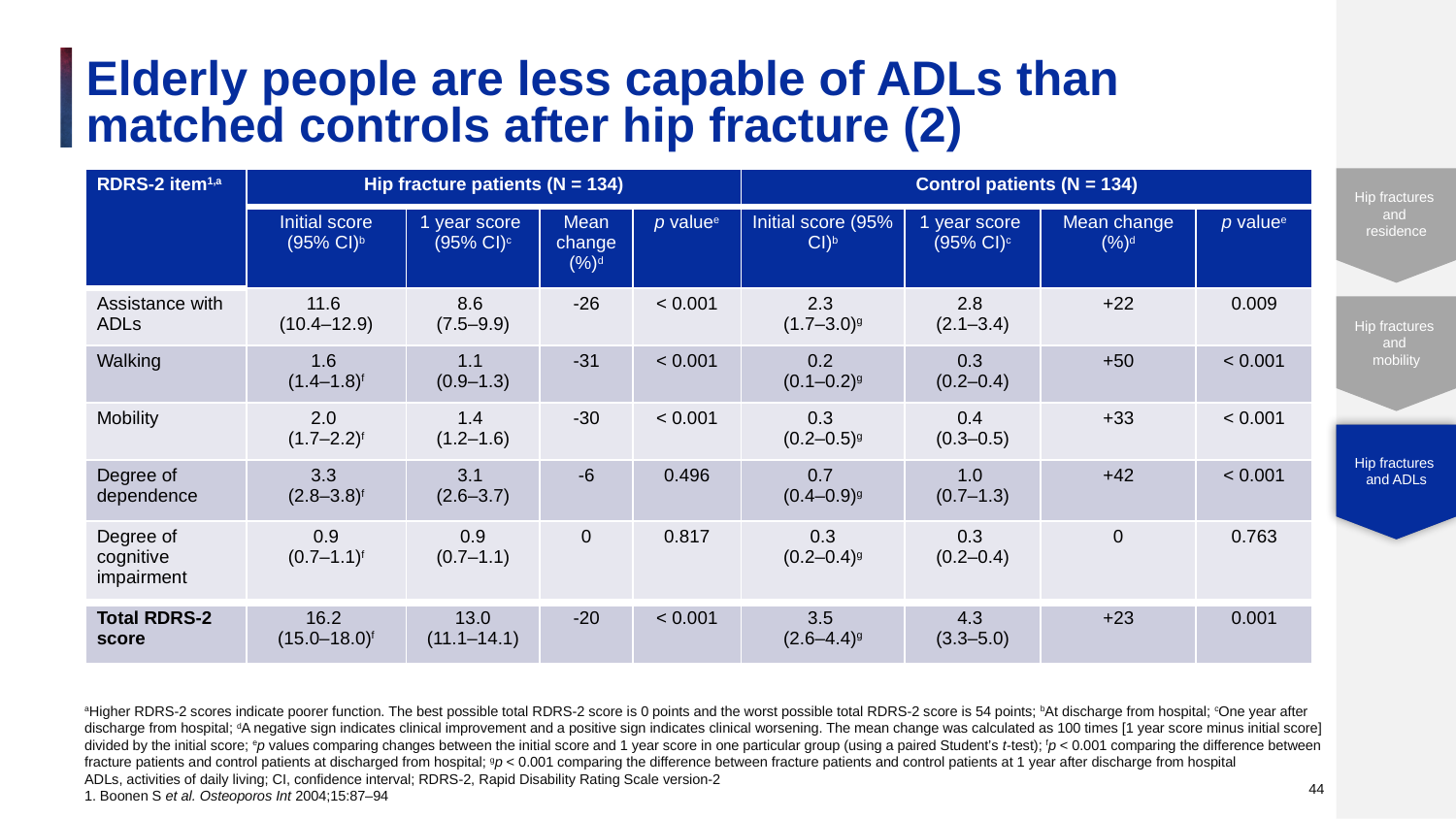

# Elderly people are less capable of ADLs than matched controls after hip fracture (2)
| RDRS-2 item1,a | Hip fracture patients (N = 134) |  |  |  | Control patients (N = 134) |  |  |  |
| --- | --- | --- | --- | --- | --- | --- | --- | --- |
|  | Initial score (95% CI)b | 1 year score (95% CI)c | Mean change (%)d | p valuee | Initial score (95% CI)b | 1 year score (95% CI)c | Mean change (%)d | p valuee |
| Assistance with ADLs | 11.6 (10.4–12.9) | 8.6 (7.5–9.9) | -26 | < 0.001 | 2.3 (1.7–3.0)g | 2.8 (2.1–3.4) | +22 | 0.009 |
| Walking | 1.6 (1.4–1.8)f | 1.1 (0.9–1.3) | -31 | < 0.001 | 0.2 (0.1–0.2)g | 0.3 (0.2–0.4) | +50 | < 0.001 |
| Mobility | 2.0 (1.7–2.2)f | 1.4 (1.2–1.6) | -30 | < 0.001 | 0.3 (0.2–0.5)g | 0.4 (0.3–0.5) | +33 | < 0.001 |
| Degree of dependence | 3.3 (2.8–3.8)f | 3.1 (2.6–3.7) | -6 | 0.496 | 0.7 (0.4–0.9)g | 1.0 (0.7–1.3) | +42 | < 0.001 |
| Degree of cognitive impairment | 0.9 (0.7–1.1)f | 0.9 (0.7–1.1) | 0 | 0.817 | 0.3 (0.2–0.4)g | 0.3 (0.2–0.4) | 0 | 0.763 |
| Total RDRS-2 score | 16.2 (15.0–18.0)f | 13.0 (11.1–14.1) | -20 | < 0.001 | 3.5 (2.6–4.4)g | 4.3 (3.3–5.0) | +23 | 0.001 |

Hip fractures
and ADLs

44
aHigher RDRS-2 scores indicate poorer function. The best possible total RDRS-2 score is 0 points and the worst possible total RDRS-2 score is 54 points; bAt discharge from hospital; cOne year after discharge from hospital; dA negative sign indicates clinical improvement and a positive sign indicates clinical worsening. The mean change was calculated as 100 times [1 year score minus initial score] divided by the initial score; ep values comparing changes between the initial score and 1 year score in one particular group (using a paired Student’s t-test); fp < 0.001 comparing the difference between fracture patients and control patients at discharged from hospital; gp < 0.001 comparing the difference between fracture patients and control patients at 1 year after discharge from hospital
ADLs, activities of daily living; CI, confidence interval; RDRS-2, Rapid Disability Rating Scale version-2
1. Boonen S et al. Osteoporos Int 2004;15:87–94